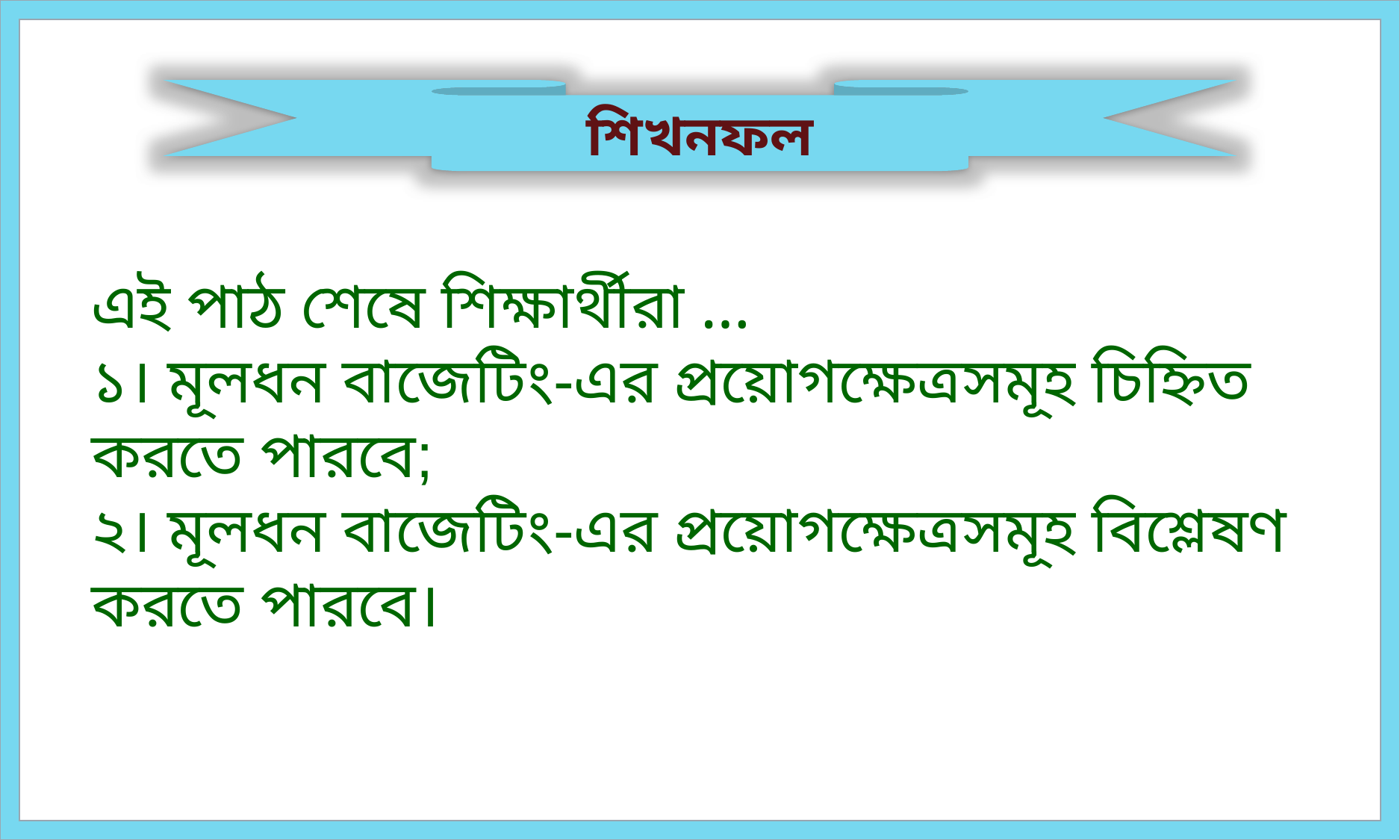

শিখনফল
এই পাঠ শেষে শিক্ষার্থীরা …
১। মূলধন বাজেটিং-এর প্রয়োগক্ষেত্রসমূহ চিহ্নিত করতে পারবে;
২। মূলধন বাজেটিং-এর প্রয়োগক্ষেত্রসমূহ বিশ্লেষণ করতে পারবে।